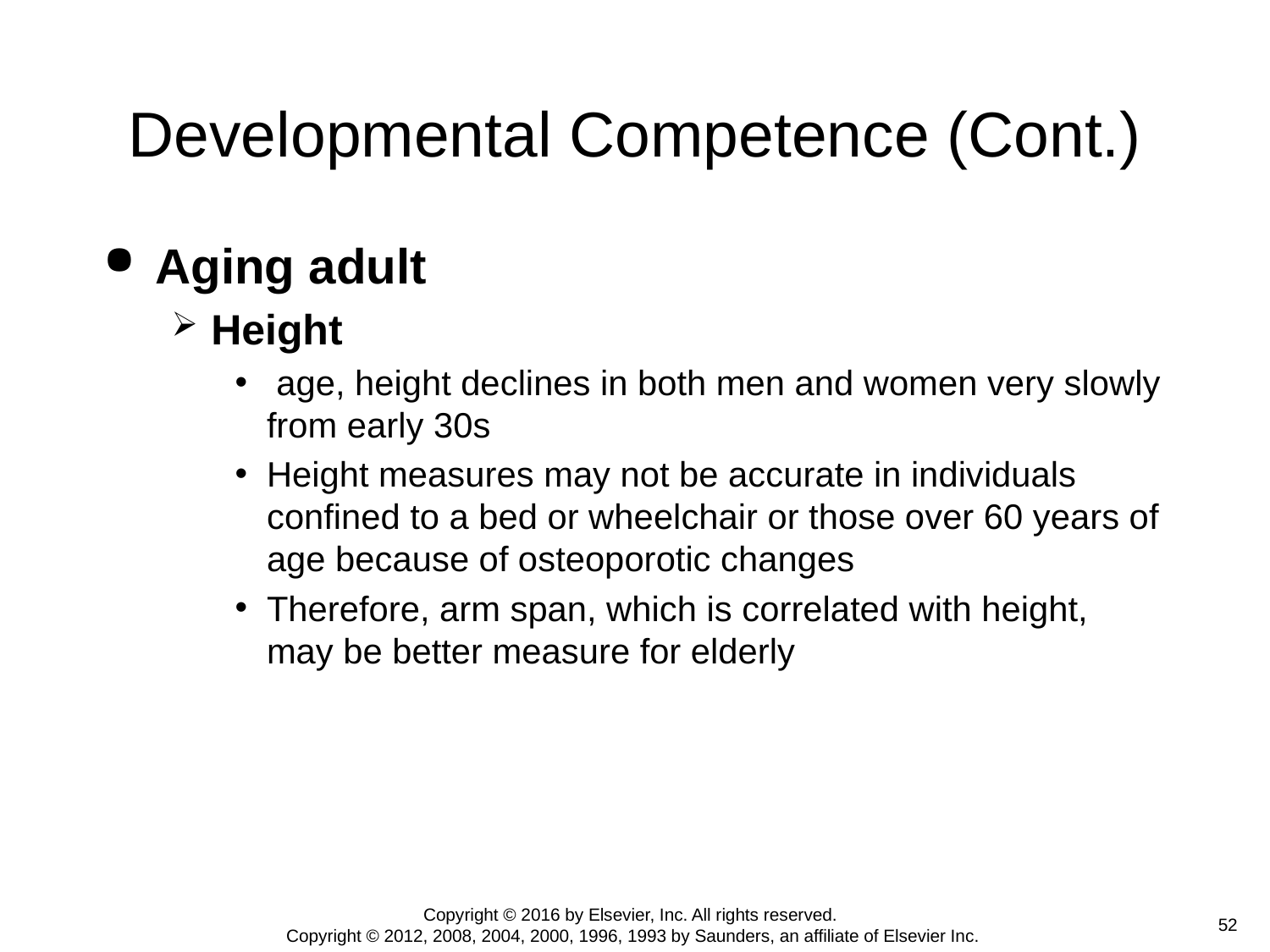

# Developmental Competence (Cont.)
Aging adult
Height
 age, height declines in both men and women very slowly from early 30s
Height measures may not be accurate in individuals confined to a bed or wheelchair or those over 60 years of age because of osteoporotic changes
Therefore, arm span, which is correlated with height, may be better measure for elderly
Copyright © 2016 by Elsevier, Inc. All rights reserved.
Copyright © 2012, 2008, 2004, 2000, 1996, 1993 by Saunders, an affiliate of Elsevier Inc.
 52